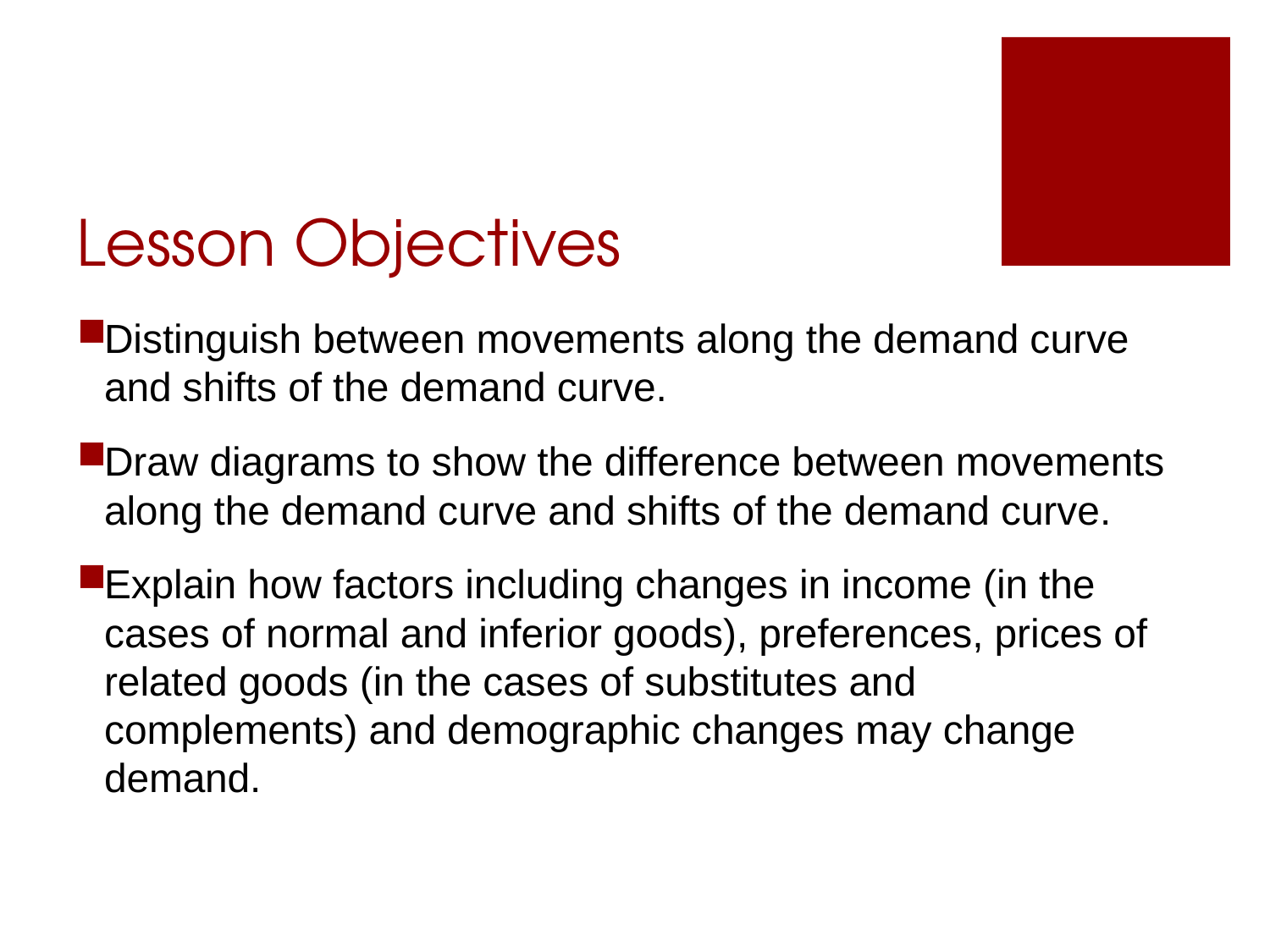

# Lesson Objectives
Distinguish between movements along the demand curve and shifts of the demand curve.
Draw diagrams to show the difference between movements along the demand curve and shifts of the demand curve.
Explain how factors including changes in income (in the cases of normal and inferior goods), preferences, prices of related goods (in the cases of substitutes and complements) and demographic changes may change demand.